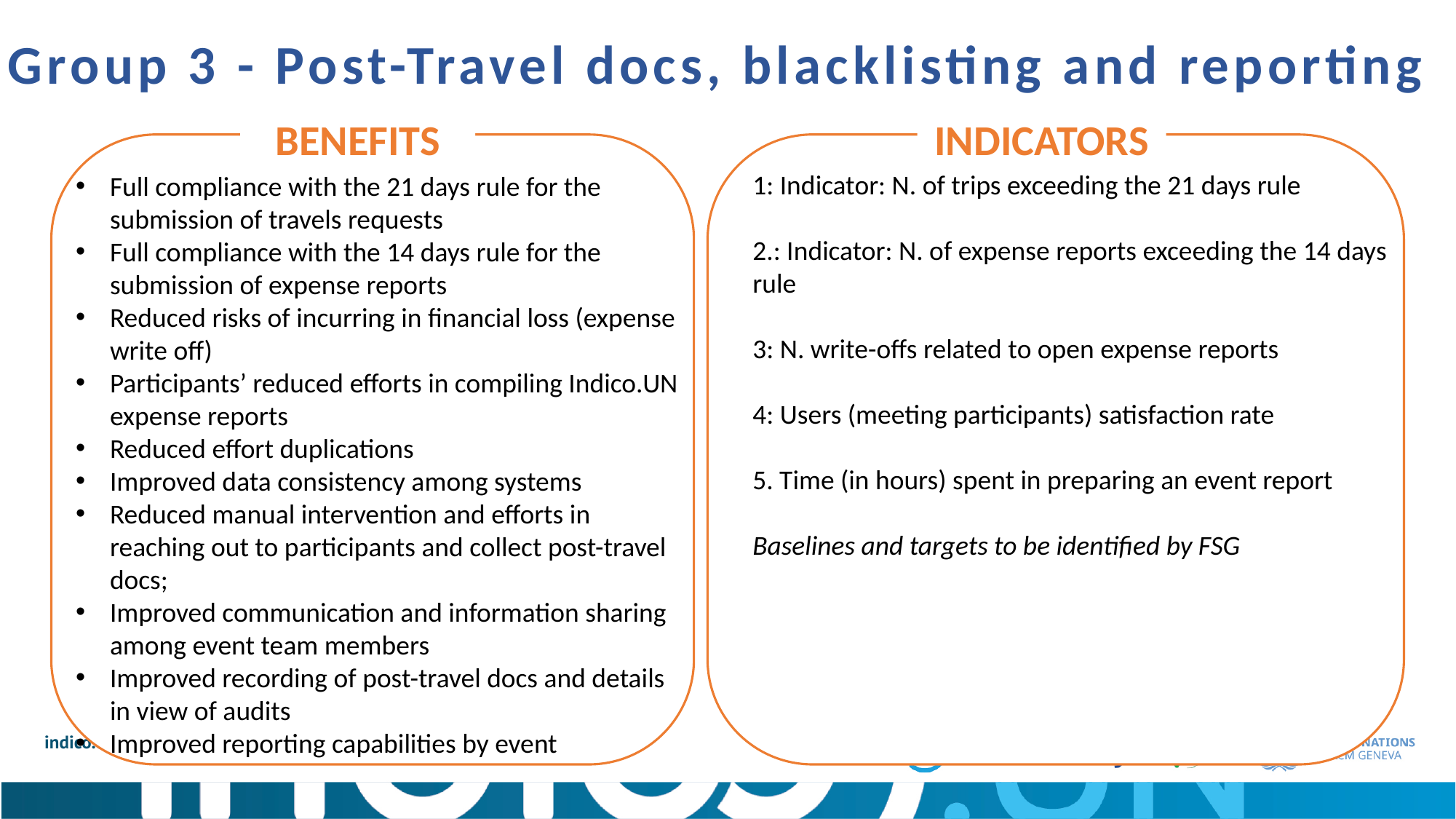

Group 3 - Post-Travel docs, blacklisting and reporting
BENEFITS
INDICATORS

1: Indicator: N. of trips exceeding the 21 days rule

2.: Indicator: N. of expense reports exceeding the 14 days rule

3: N. write-offs related to open expense reports

4: Users (meeting participants) satisfaction rate

5. Time (in hours) spent in preparing an event report

Baselines and targets to be identified by FSG

Full compliance with the 21 days rule for the submission of travels requests
Full compliance with the 14 days rule for the submission of expense reports
Reduced risks of incurring in financial loss (expense write off)
Participants’ reduced efforts in compiling Indico.UN expense reports
Reduced effort duplications
Improved data consistency among systems
Reduced manual intervention and efforts in reaching out to participants and collect post-travel docs;
Improved communication and information sharing among event team members
Improved recording of post-travel docs and details in view of audits
Improved reporting capabilities by event